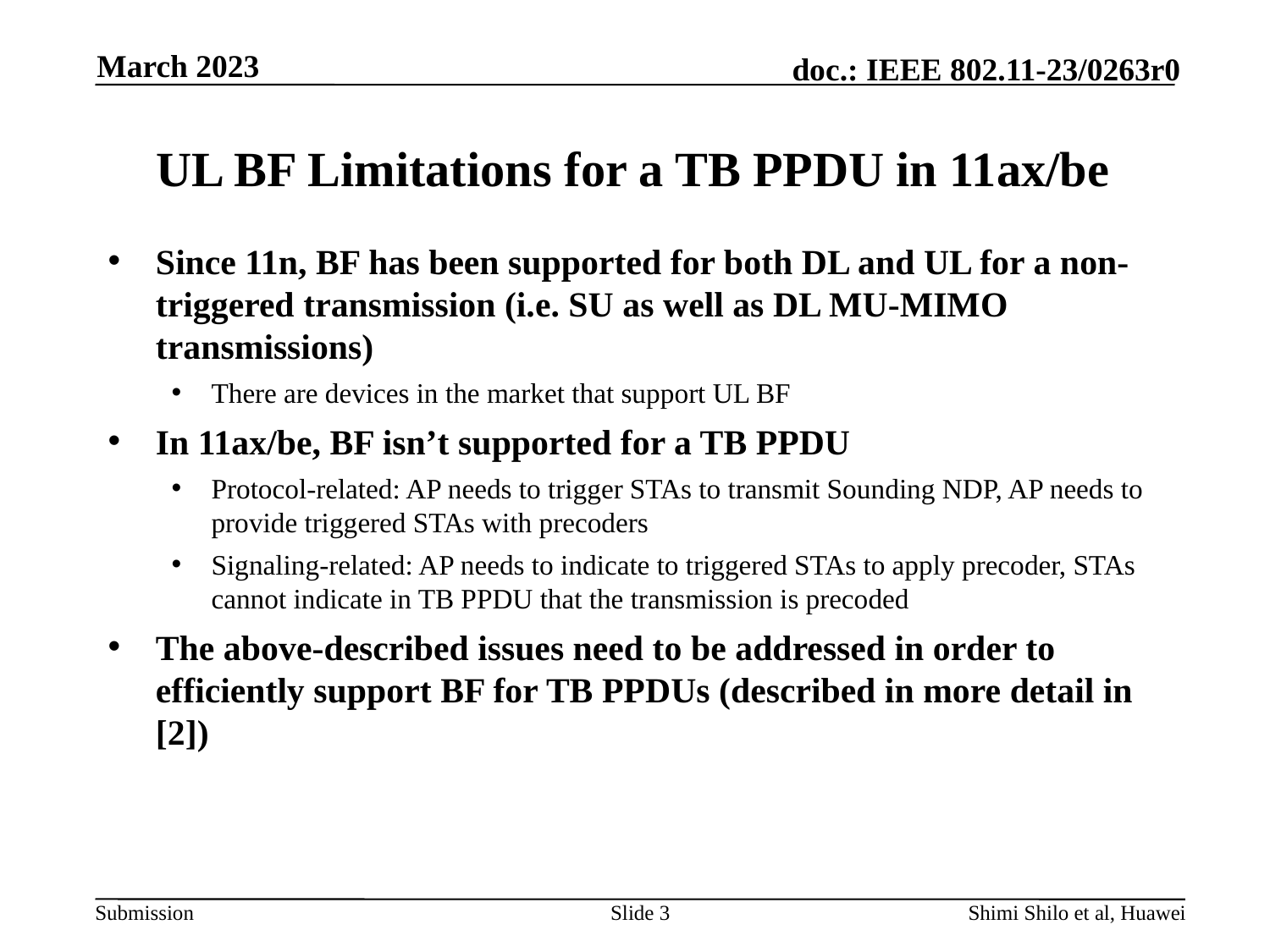

March 2023
# UL BF Limitations for a TB PPDU in 11ax/be
Since 11n, BF has been supported for both DL and UL for a non-triggered transmission (i.e. SU as well as DL MU-MIMO transmissions)
There are devices in the market that support UL BF
In 11ax/be, BF isn’t supported for a TB PPDU
Protocol-related: AP needs to trigger STAs to transmit Sounding NDP, AP needs to provide triggered STAs with precoders
Signaling-related: AP needs to indicate to triggered STAs to apply precoder, STAs cannot indicate in TB PPDU that the transmission is precoded
The above-described issues need to be addressed in order to efficiently support BF for TB PPDUs (described in more detail in [2])

Slide 3
Shimi Shilo et al, Huawei